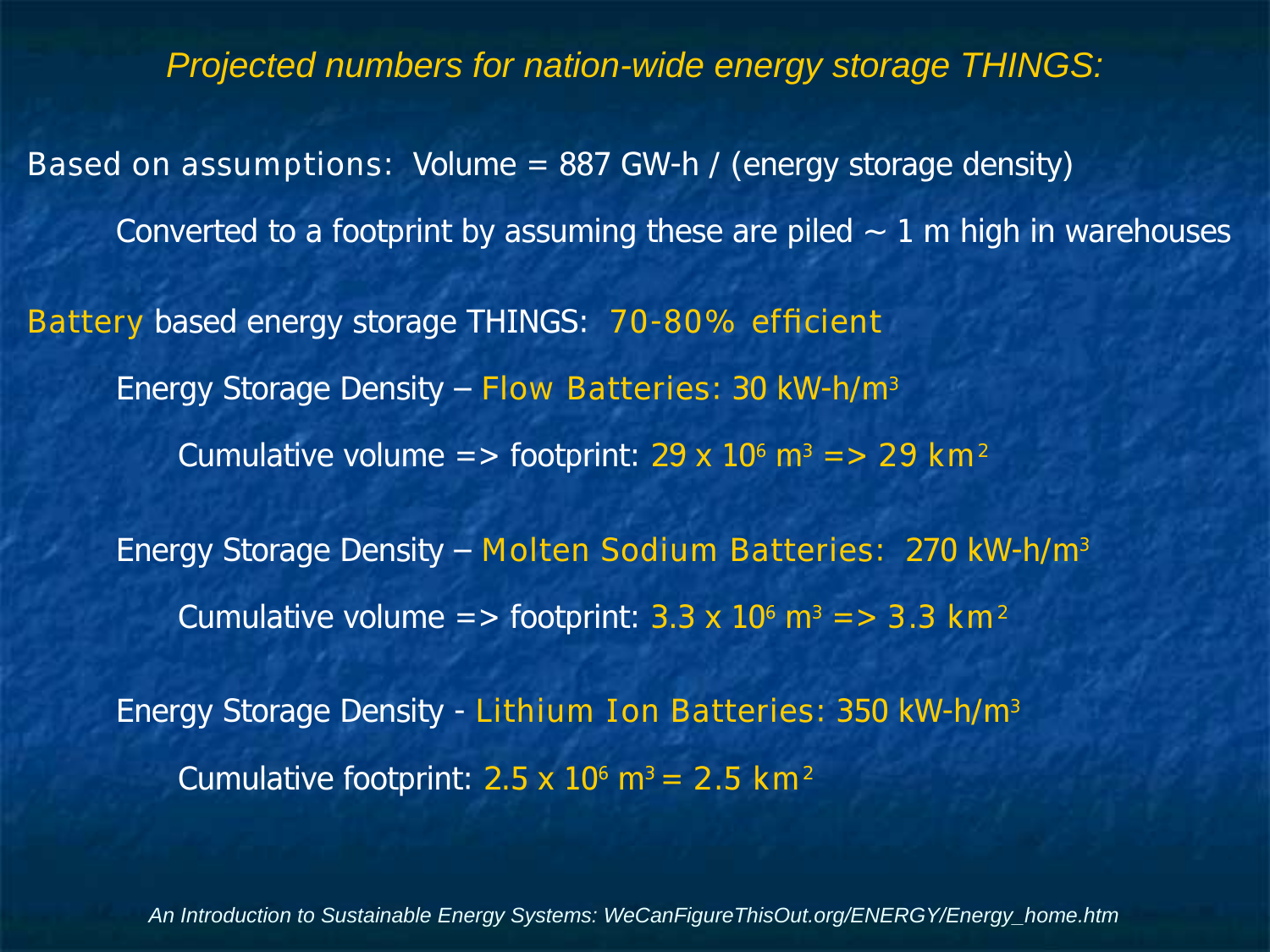

# Projected numbers for nation-wide energy storage THINGS:
Based on assumptions:  Volume = 887 GW-h / (energy storage density)

Converted to a footprint by assuming these are piled ~ 1 m high in warehouses

Battery based energy storage THINGS:  70-80% efficient

Energy Storage Density – Flow Batteries: 30 kW-h/m3

Cumulative volume => footprint: 29 x 106 m3 => 29 km2

Energy Storage Density – Molten Sodium Batteries:  270 kW-h/m3

Cumulative volume => footprint: 3.3 x 106 m3 => 3.3 km2

Energy Storage Density - Lithium Ion Batteries: 350 kW-h/m3

Cumulative footprint: 2.5 x 106 m3 = 2.5 km2
An Introduction to Sustainable Energy Systems: WeCanFigureThisOut.org/ENERGY/Energy_home.htm